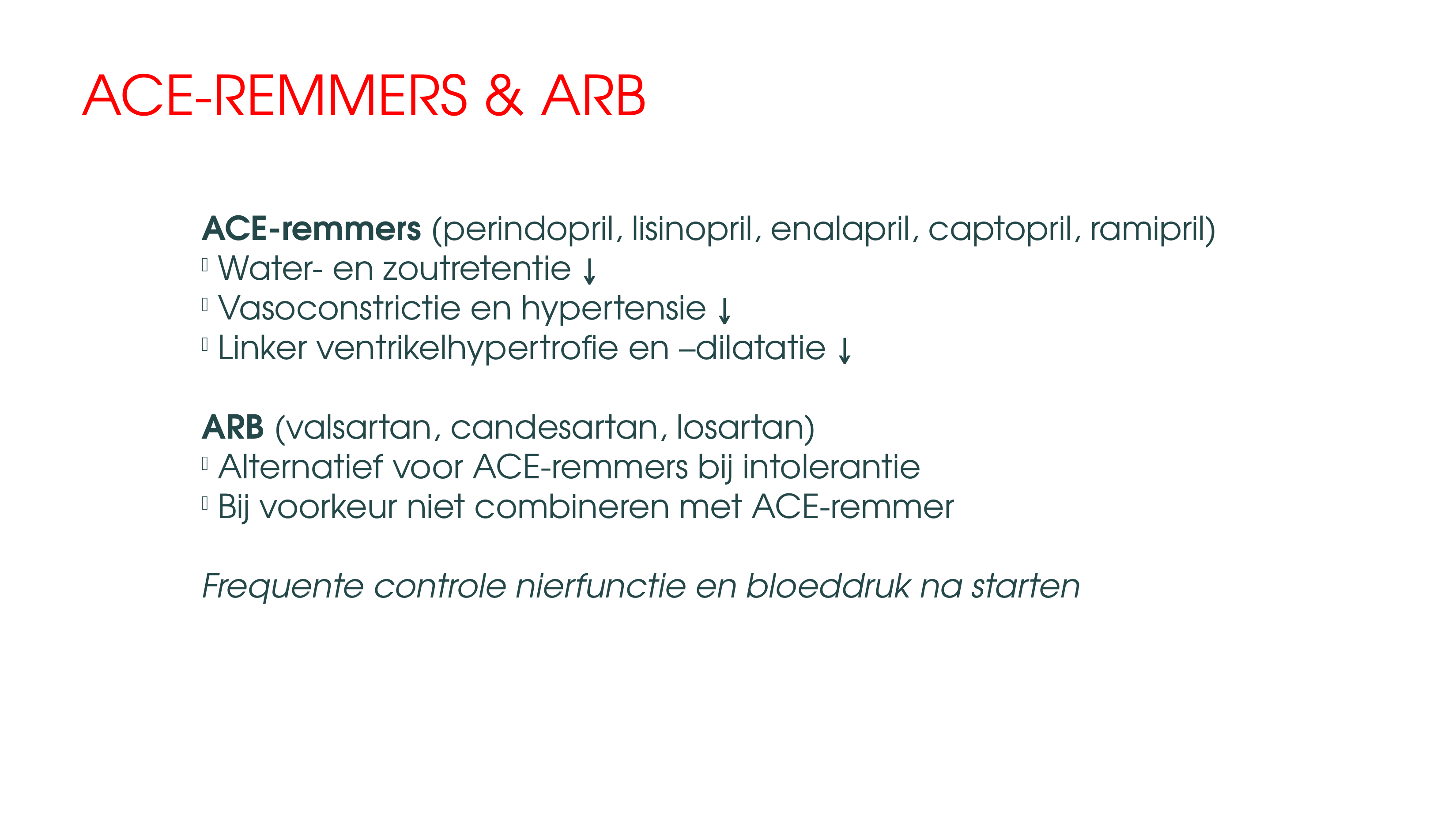

#
Ace-remmers & arb
ACE-remmers (perindopril, lisinopril, enalapril, captopril, ramipril)
 Water- en zoutretentie ↓
 Vasoconstrictie en hypertensie ↓
 Linker ventrikelhypertrofie en –dilatatie ↓
ARB (valsartan, candesartan, losartan)
 Alternatief voor ACE-remmers bij intolerantie
 Bij voorkeur niet combineren met ACE-remmer
Frequente controle nierfunctie en bloeddruk na starten